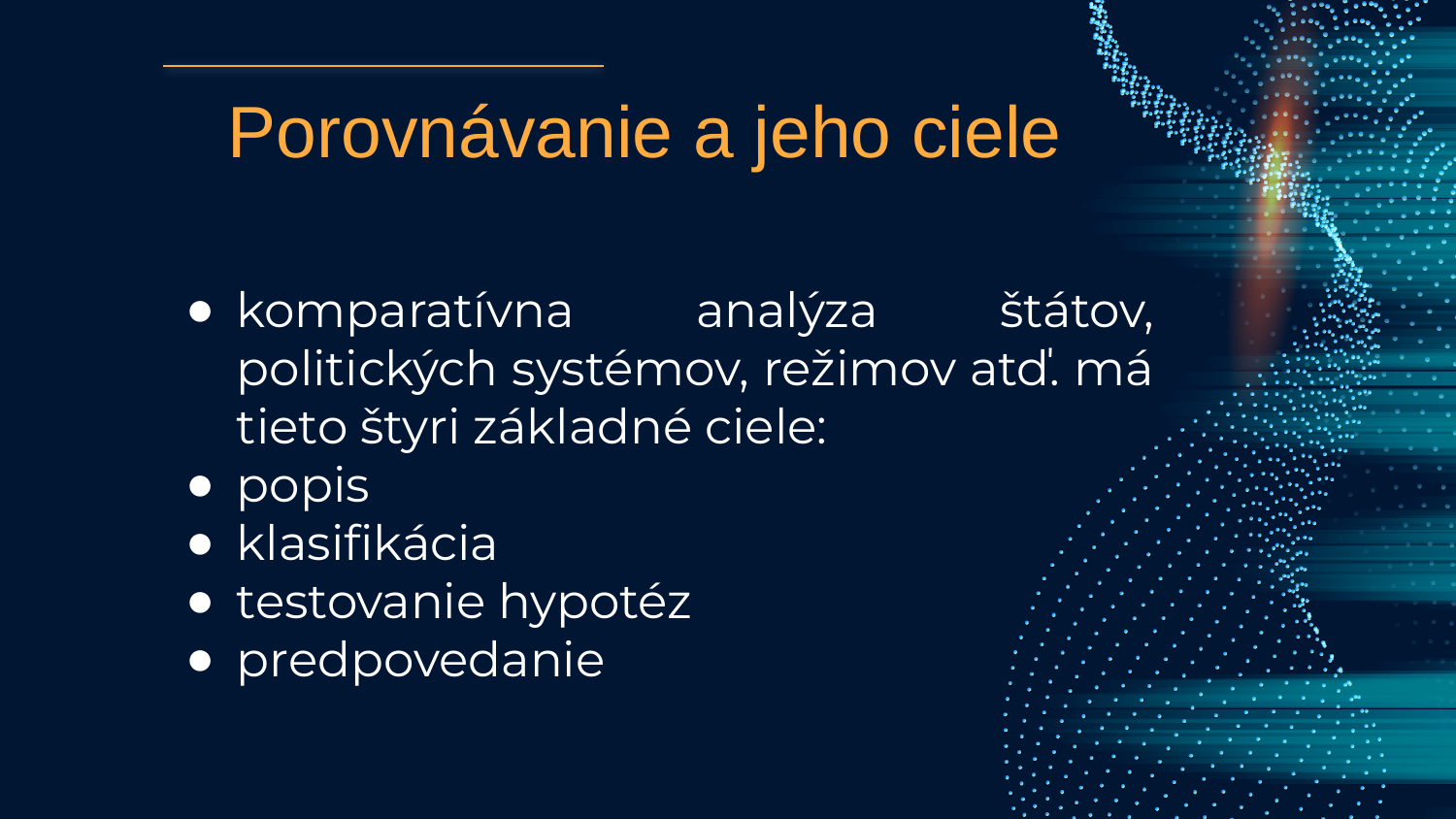

# Porovnávanie a jeho ciele
komparatívna analýza štátov, politických systémov, režimov atď. má tieto štyri základné ciele:
popis
klasifikácia
testovanie hypotéz
predpovedanie